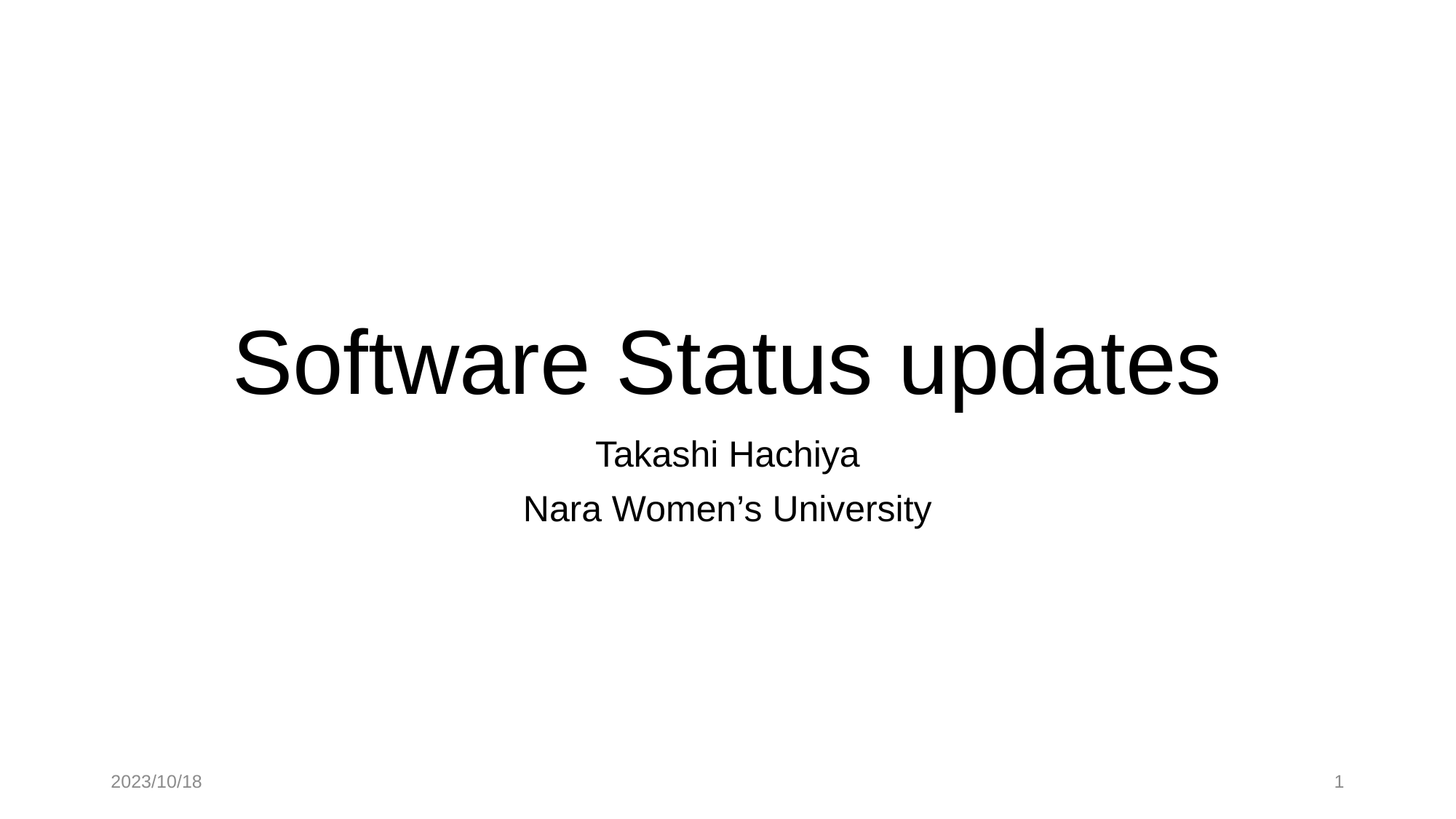

# Software Status updates
Takashi Hachiya
Nara Women’s University
2023/10/18

1